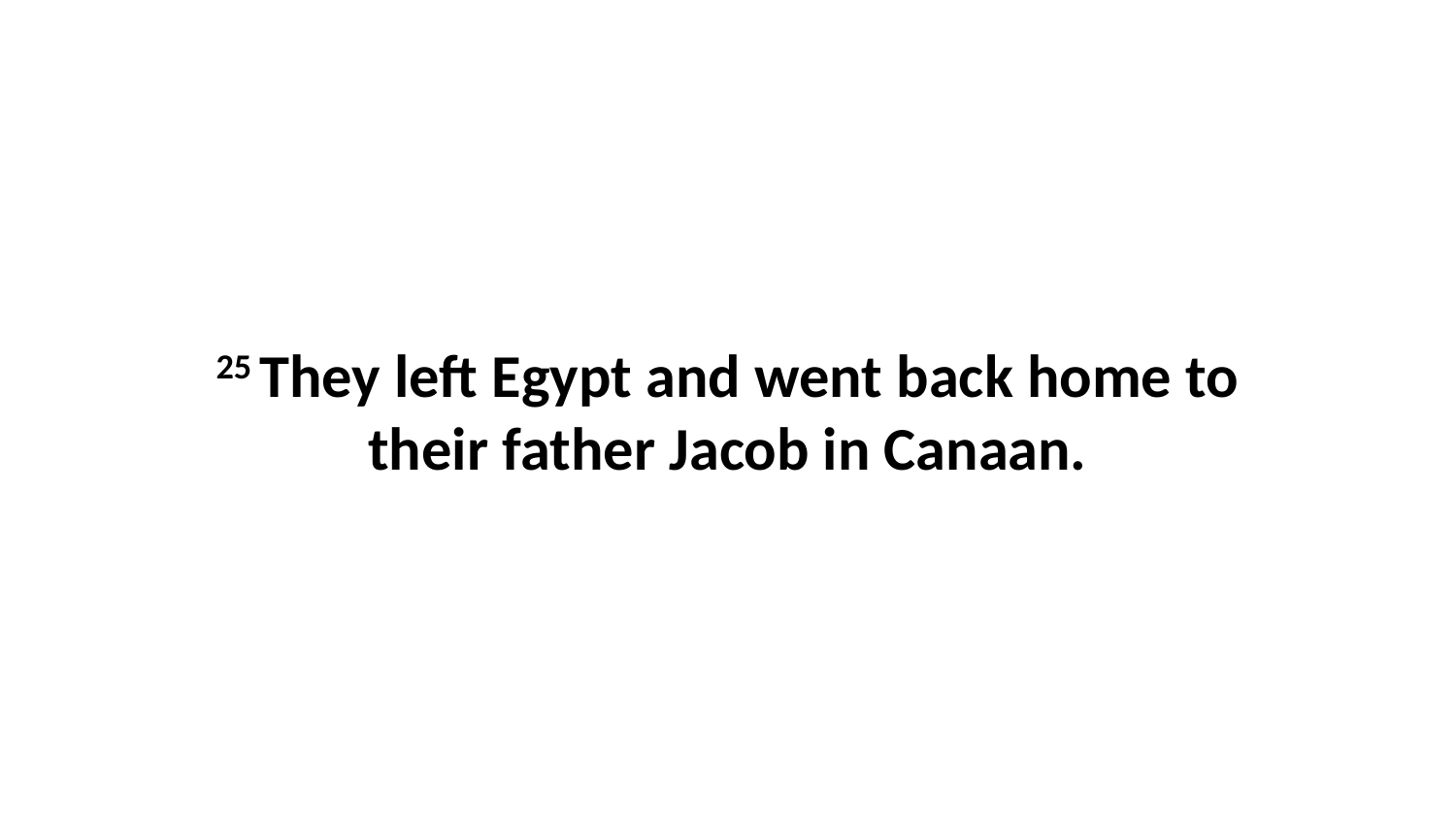

25 They left Egypt and went back home to their father Jacob in Canaan.